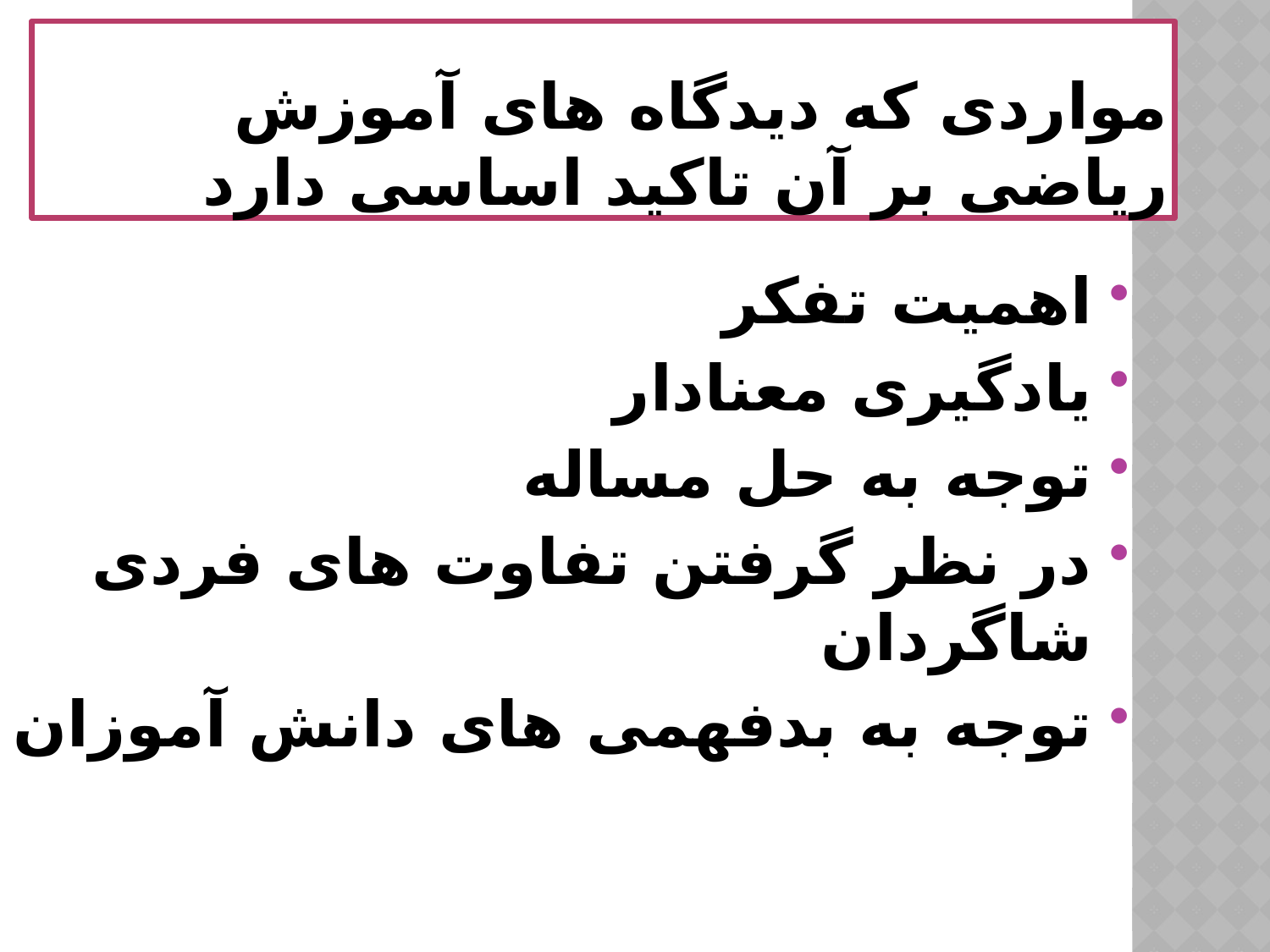

# مواردی که دیدگاه های آموزش ریاضی بر آن تاکید اساسی دارد
اهمیت تفکر
یادگیری معنادار
توجه به حل مساله
در نظر گرفتن تفاوت های فردی شاگردان
توجه به بدفهمی های دانش آموزان